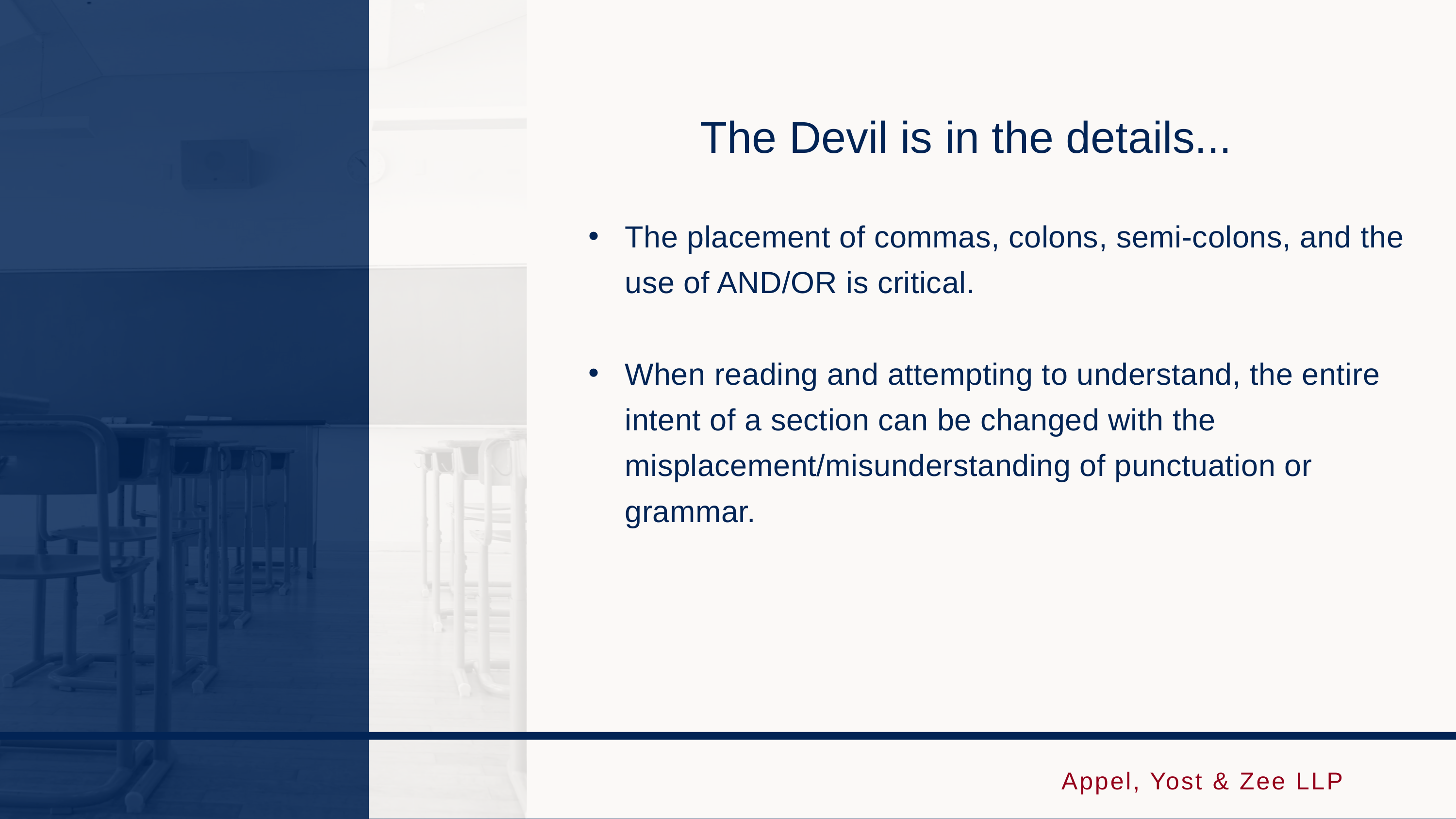

The Devil is in the details...
The placement of commas, colons, semi-colons, and the use of AND/OR is critical.

When reading and attempting to understand, the entire intent of a section can be changed with the misplacement/misunderstanding of punctuation or grammar.

Appel, Yost & Zee LLP